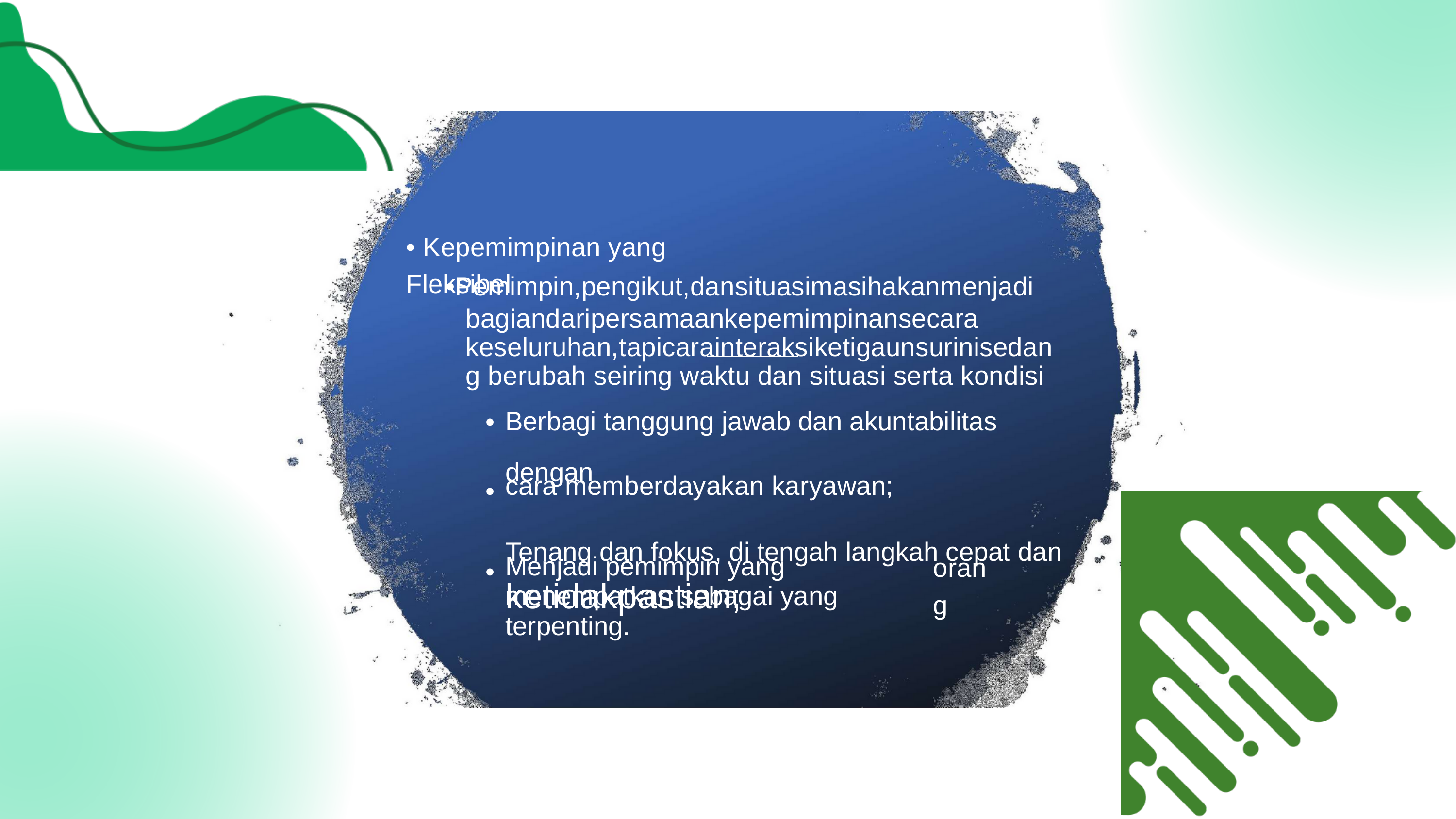

• Kepemimpinan yang Fleksibel
•Pemimpin,pengikut,dansituasimasihakanmenjadi
bagiandaripersamaankepemimpinansecara keseluruhan,tapicarainteraksiketigaunsurinisedang berubah seiring waktu dan situasi serta kondisi

•
Berbagi tanggung jawab dan akuntabilitas dengan
cara memberdayakan karyawan;
Tenang dan fokus, di tengah langkah cepat dan
ketidakpastian;
•
•
orang
Menjadi pemimpin yang menempatkan sebagai yang terpenting.